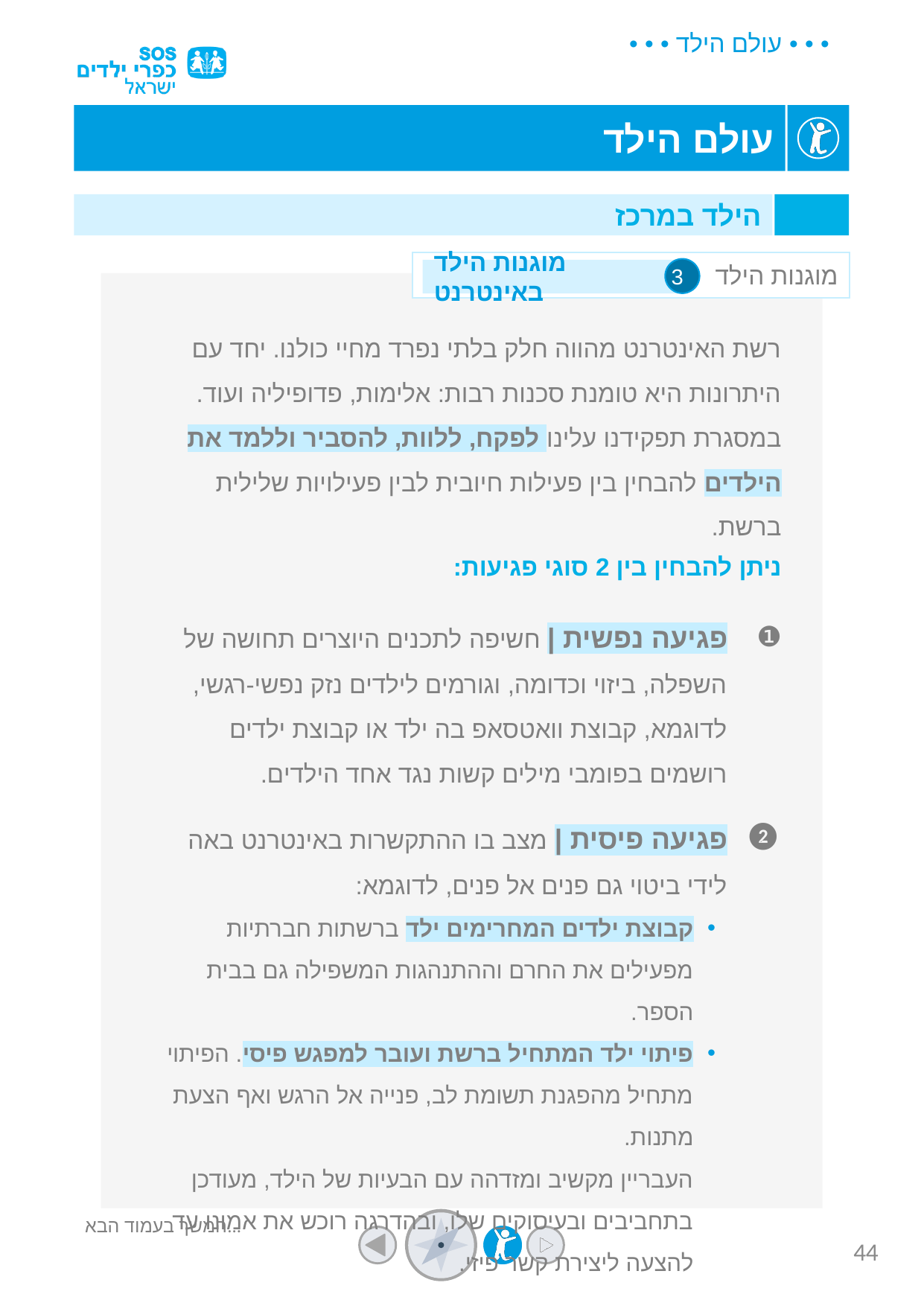

הילד במרכז

מוגנות הילד
3
מוגנות הילד באינטרנט

רשת האינטרנט מהווה חלק בלתי נפרד מחיי כולנו. יחד עם היתרונות היא טומנת סכנות רבות: אלימות, פדופיליה ועוד.
במסגרת תפקידנו עלינו לפקח, ללוות, להסביר וללמד את הילדים להבחין בין פעילות חיובית לבין פעילויות שלילית ברשת.
ניתן להבחין בין 2 סוגי פגיעות:
פגיעה נפשית | חשיפה לתכנים היוצרים תחושה של השפלה, ביזוי וכדומה, וגורמים לילדים נזק נפשי-רגשי, לדוגמא, קבוצת וואטסאפ בה ילד או קבוצת ילדים רושמים בפומבי מילים קשות נגד אחד הילדים.
פגיעה פיסית | מצב בו ההתקשרות באינטרנט באה לידי ביטוי גם פנים אל פנים, לדוגמא:
קבוצת ילדים המחרימים ילד ברשתות חברתיות מפעילים את החרם וההתנהגות המשפילה גם בבית הספר.
פיתוי ילד המתחיל ברשת ועובר למפגש פיסי. הפיתוי מתחיל מהפגנת תשומת לב, פנייה אל הרגש ואף הצעת מתנות.
העבריין מקשיב ומזדהה עם הבעיות של הילד, מעודכן בתחביבים ובעיסוקים שלו, ובהדרגה רוכש את אמונו עד להצעה ליצירת קשר פיזי.

המשך בעמוד הבא...
44